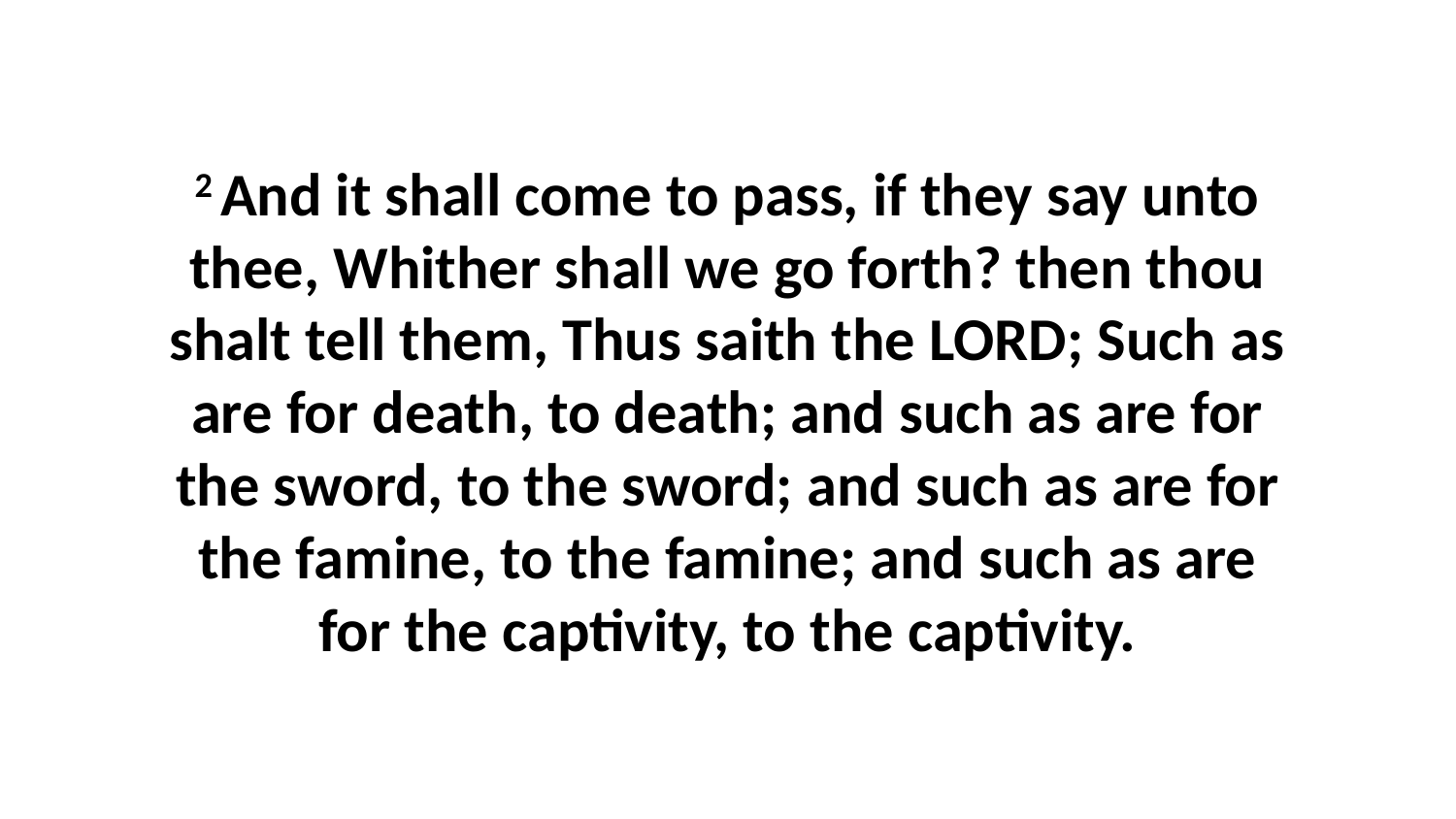

2 And it shall come to pass, if they say unto thee, Whither shall we go forth? then thou shalt tell them, Thus saith the LORD; Such as are for death, to death; and such as are for the sword, to the sword; and such as are for the famine, to the famine; and such as are for the captivity, to the captivity.